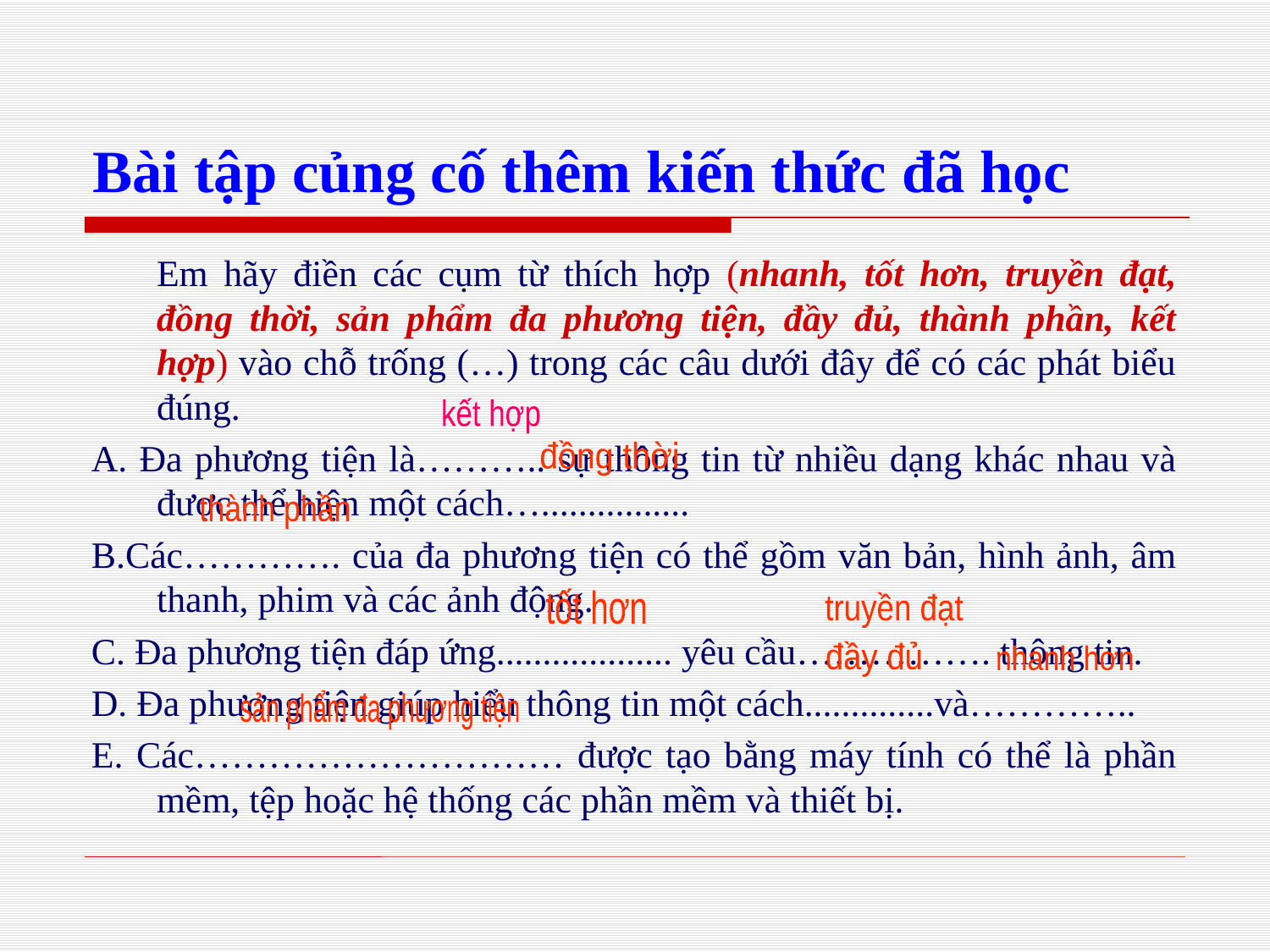

# Bài tập củng cố thêm kiến thức đã học
	Em hãy điền các cụm từ thích hợp (nhanh, tốt hơn, truyền đạt, đồng thời, sản phẩm đa phương tiện, đầy đủ, thành phần, kết hợp) vào chỗ trống (…) trong các câu dưới đây để có các phát biểu đúng.
A. Đa phương tiện là……….. sự thông tin từ nhiều dạng khác nhau và được thể hiện một cách…................
B.Các…………. của đa phương tiện có thể gồm văn bản, hình ảnh, âm thanh, phim và các ảnh động.
C. Đa phương tiện đáp ứng................... yêu cầu……………. thông tin.
D. Đa phương tiện giúp hiểu thông tin một cách..............và…………..
E. Các………………………… được tạo bằng máy tính có thể là phần mềm, tệp hoặc hệ thống các phần mềm và thiết bị.
kết hợp
đồng thời
thành phần
tốt hơn
truyền đạt
đầy đủ
nhanh hơn
sản phẩm đa phương tiện